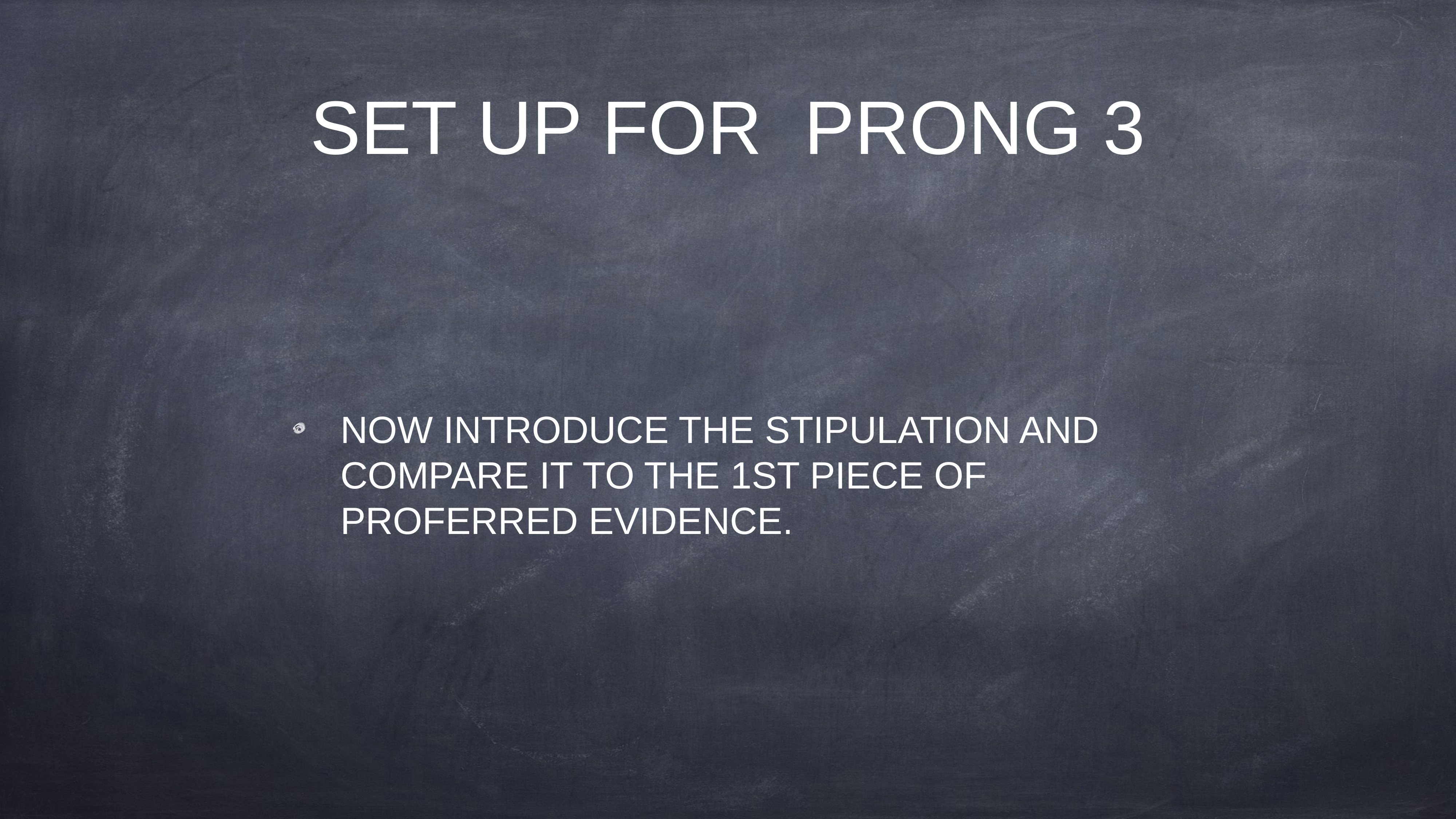

# SET UP FOR  PRONG 3
NOW INTRODUCE THE STIPULATION AND COMPARE IT TO THE 1ST PIECE OF PROFERRED EVIDENCE.